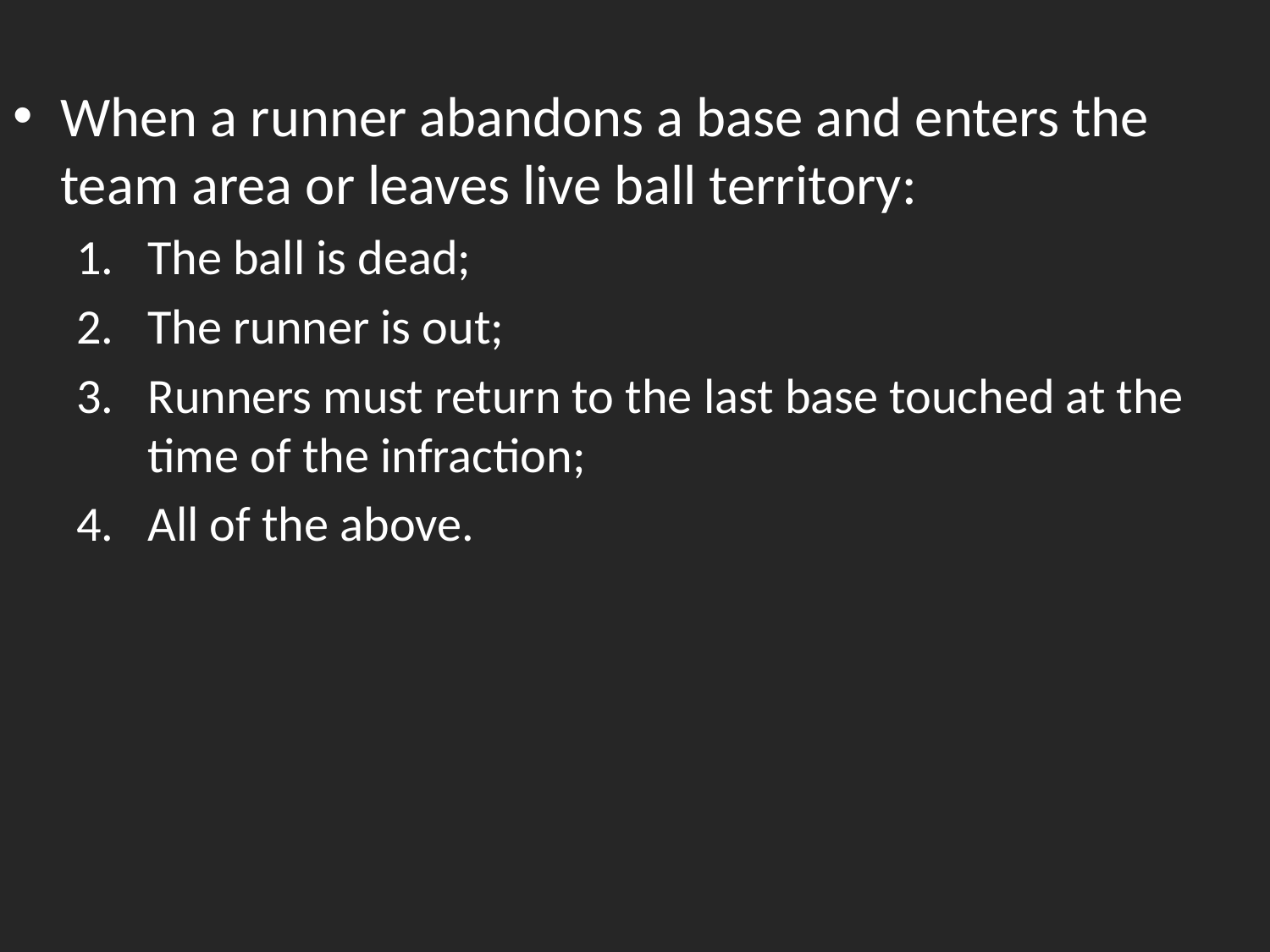

When a runner abandons a base and enters the team area or leaves live ball territory:
The ball is dead;
The runner is out;
Runners must return to the last base touched at the time of the infraction;
All of the above.